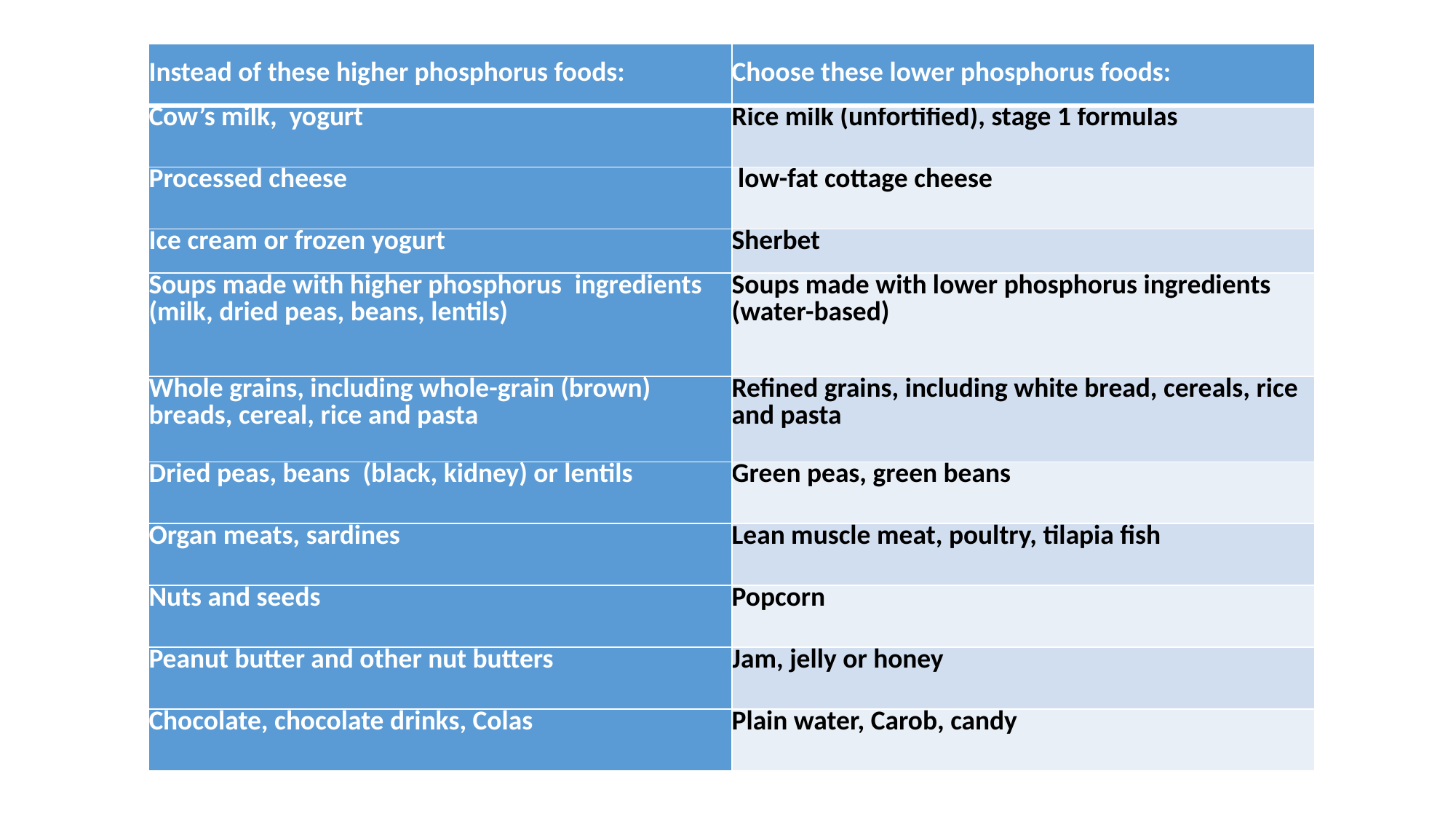

| Instead of these higher phosphorus foods: | Choose these lower phosphorus foods: |
| --- | --- |
| Cow’s milk, yogurt | Rice milk (unfortified), stage 1 formulas |
| Processed cheese | low-fat cottage cheese |
| Ice cream or frozen yogurt | Sherbet |
| Soups made with higher phosphorus  ingredients (milk, dried peas, beans, lentils) | Soups made with lower phosphorus ingredients (water-based) |
| Whole grains, including whole-grain (brown) breads, cereal, rice and pasta | Refined grains, including white bread, cereals, rice and pasta |
| Dried peas, beans  (black, kidney) or lentils | Green peas, green beans |
| Organ meats, sardines | Lean muscle meat, poultry, tilapia fish |
| Nuts and seeds | Popcorn |
| Peanut butter and other nut butters | Jam, jelly or honey |
| Chocolate, chocolate drinks, Colas | Plain water, Carob, candy |